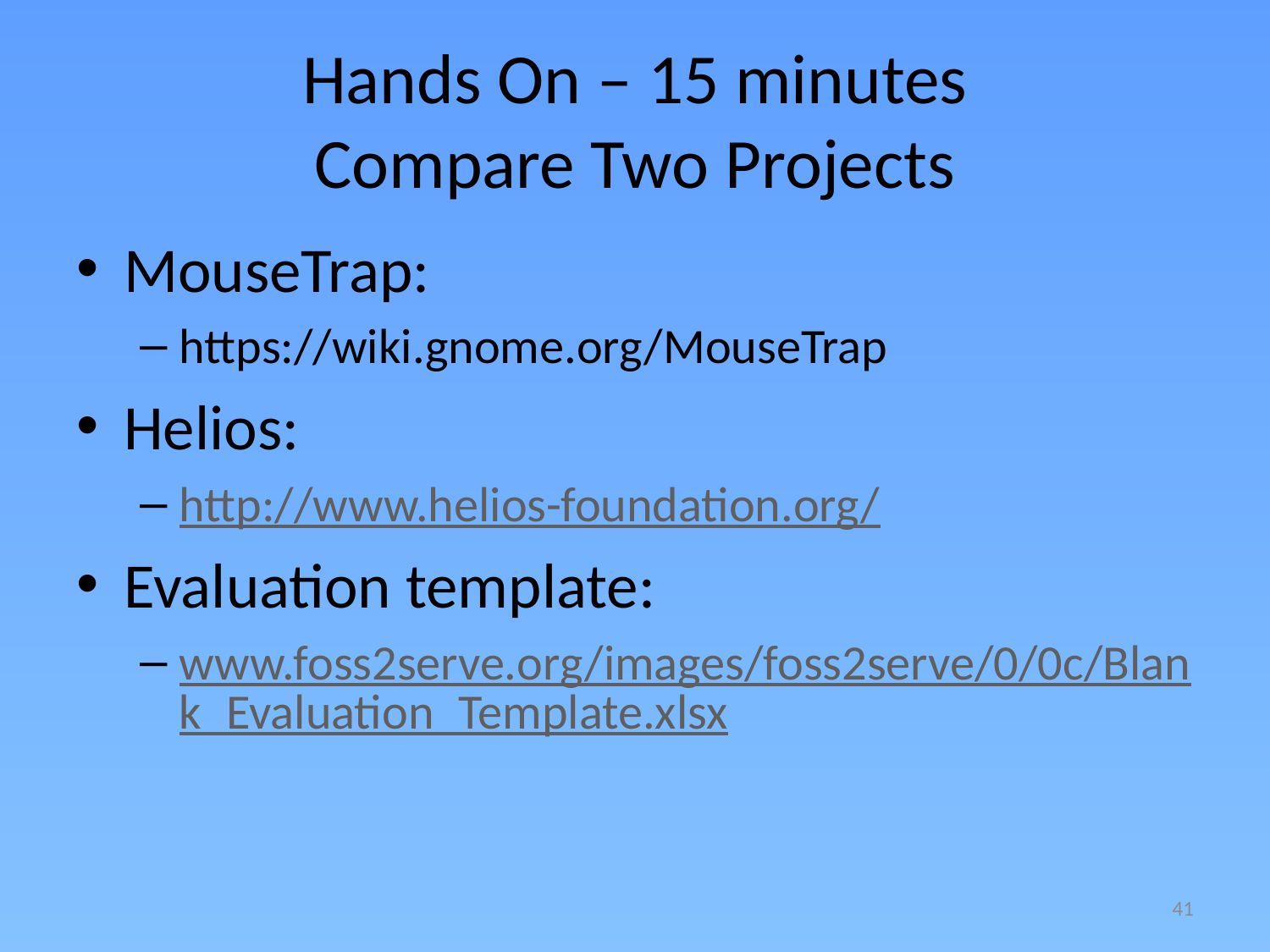

# Hands On – 15 minutes Compare Two Projects
MouseTrap:
https://wiki.gnome.org/MouseTrap
Helios:
http://www.helios-foundation.org/
Evaluation template:
www.foss2serve.org/images/foss2serve/0/0c/Blank_Evaluation_Template.xlsx

41